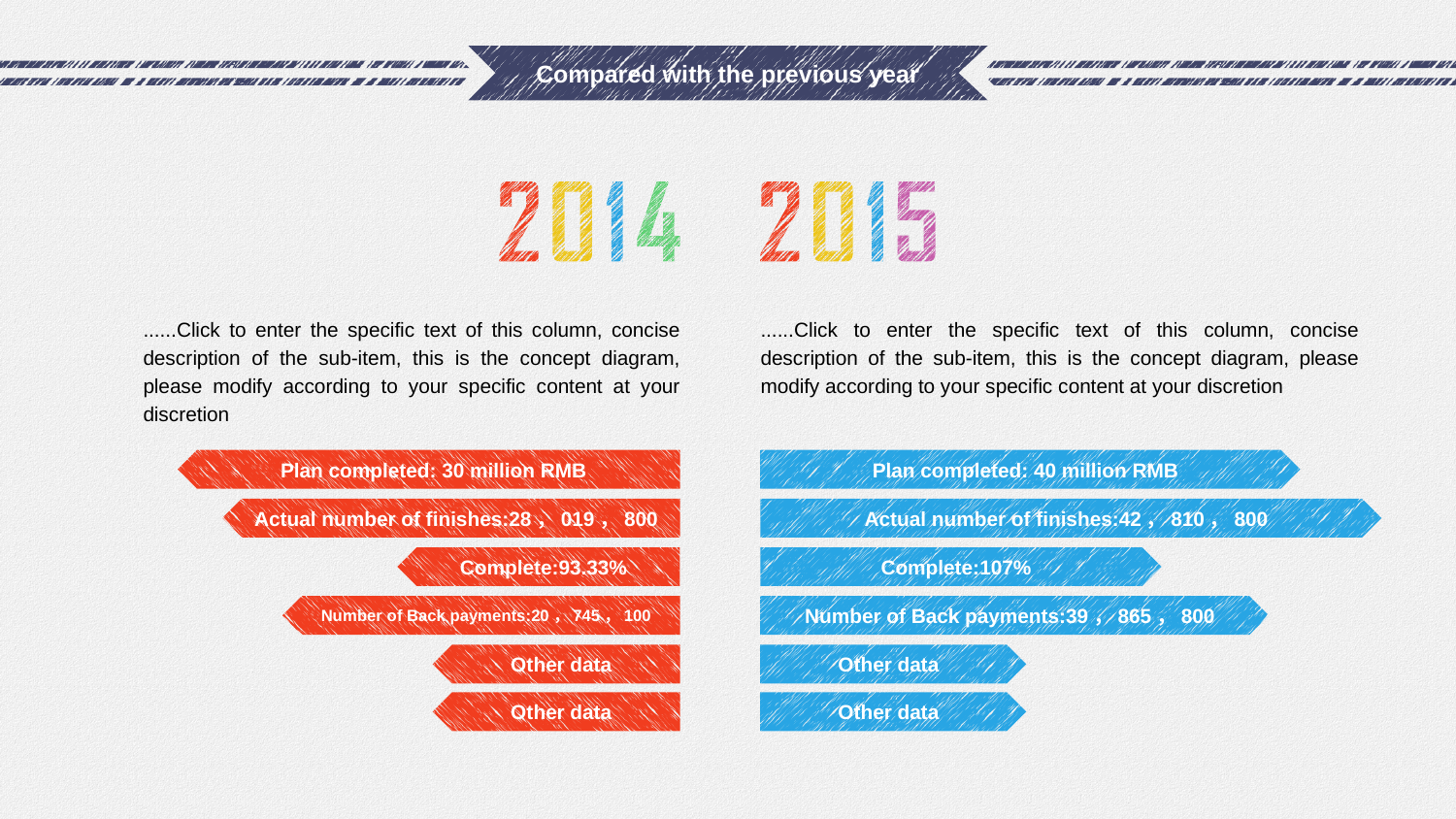

# Compared with the previous year

......Click to enter the specific text of this column, concise description of the sub-item, this is the concept diagram, please modify according to your specific content at your discretion
......Click to enter the specific text of this column, concise description of the sub-item, this is the concept diagram, please modify according to your specific content at your discretion
Plan completed: 30 million RMB
Plan completed: 40 million RMB
Actual number of finishes:28，019，800
Actual number of finishes:42，810，800
Complete:93.33%
Complete:107%
Number of Back payments:20，745，100
Number of Back payments:39，865，800
Other data
Other data
Other data
Other data